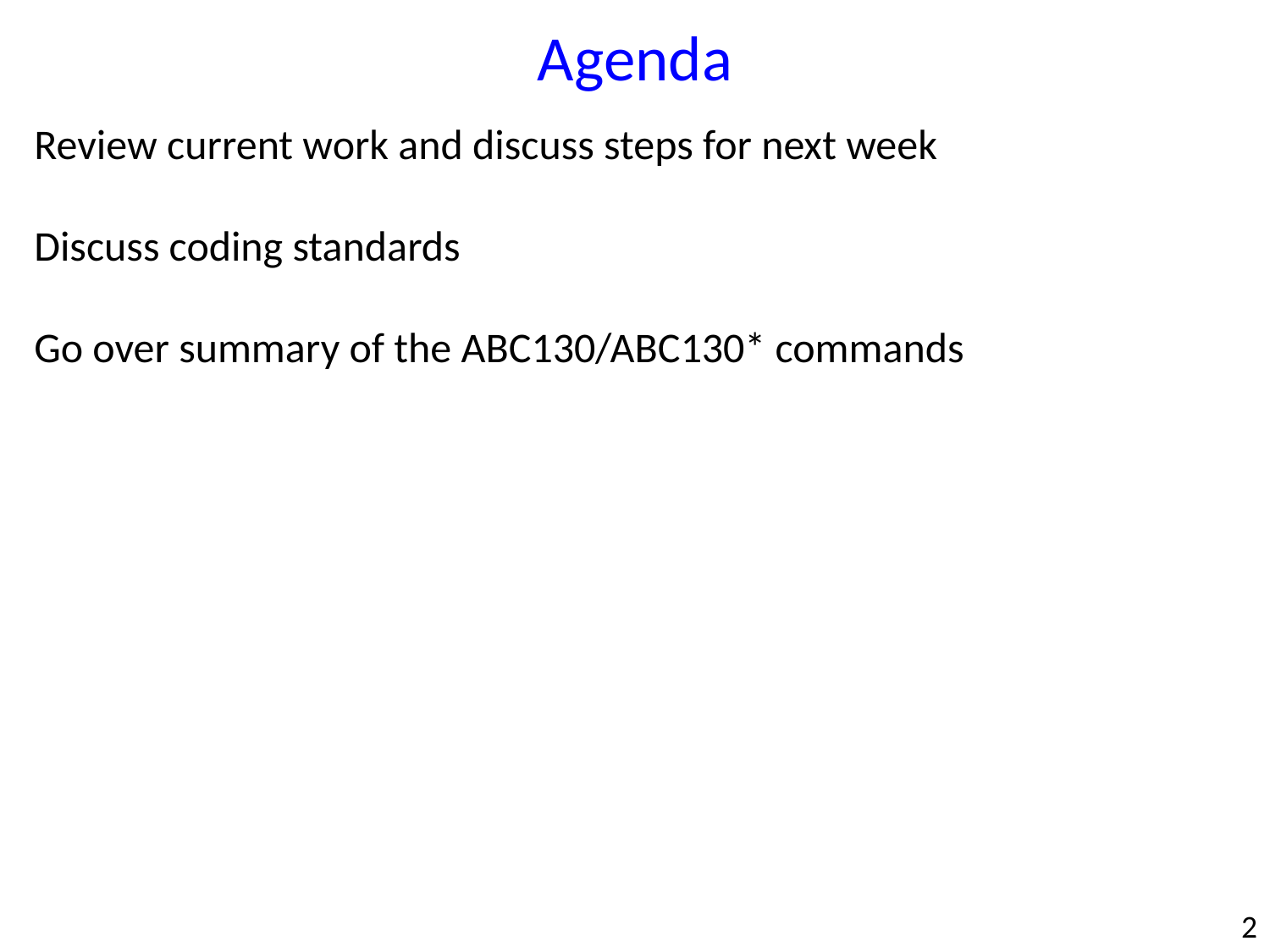

Agenda
Review current work and discuss steps for next week

Discuss coding standards

Go over summary of the ABC130/ABC130* commands

2